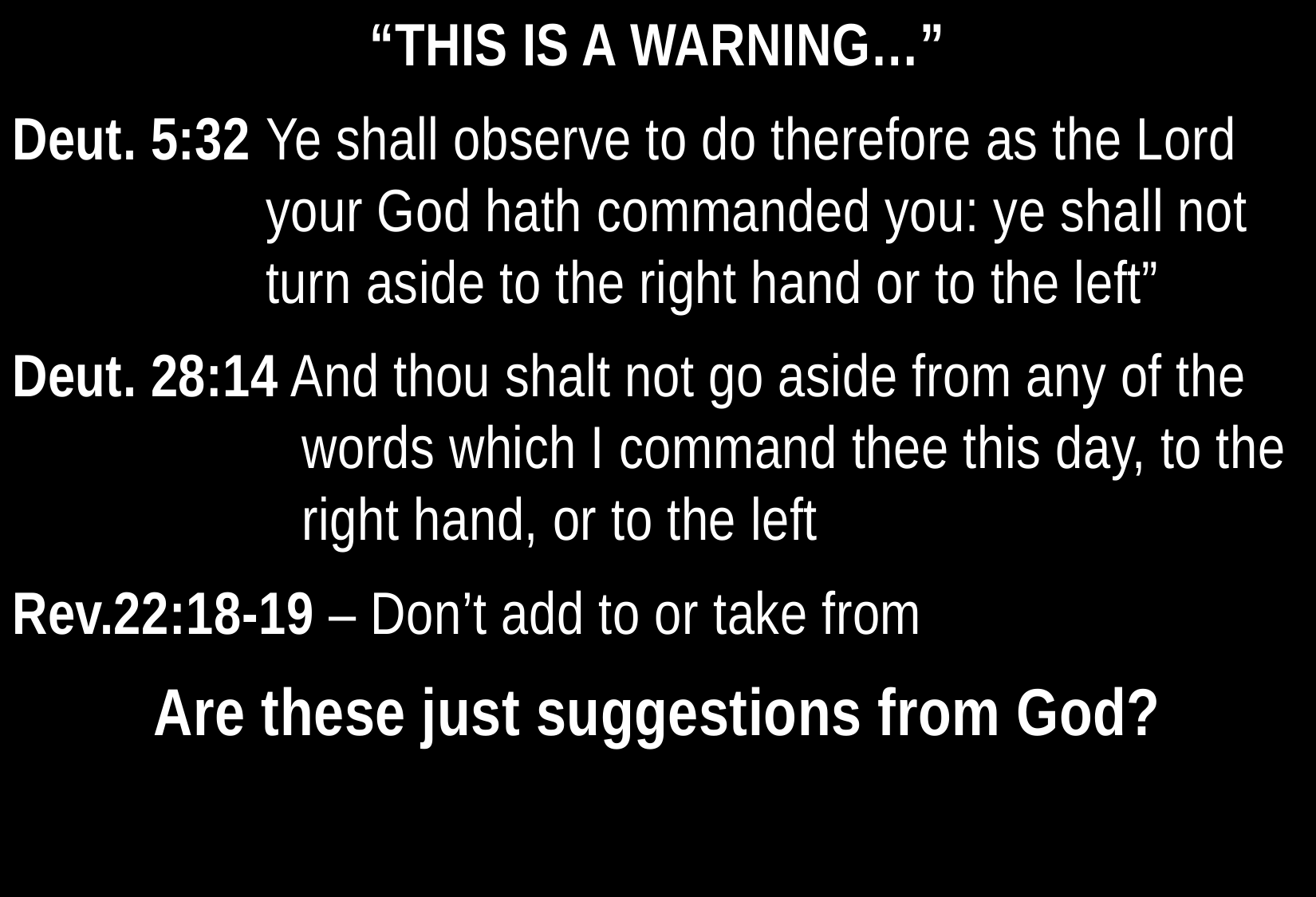

“THIS IS A WARNING…”
Deut. 5:32 Ye shall observe to do therefore as the Lord your God hath commanded you: ye shall not turn aside to the right hand or to the left”
Deut. 28:14 And thou shalt not go aside from any of the    	  words which I command thee this day, to the 	  right hand, or to the left
Rev.22:18-19 – Don’t add to or take from
Are these just suggestions from God?

51